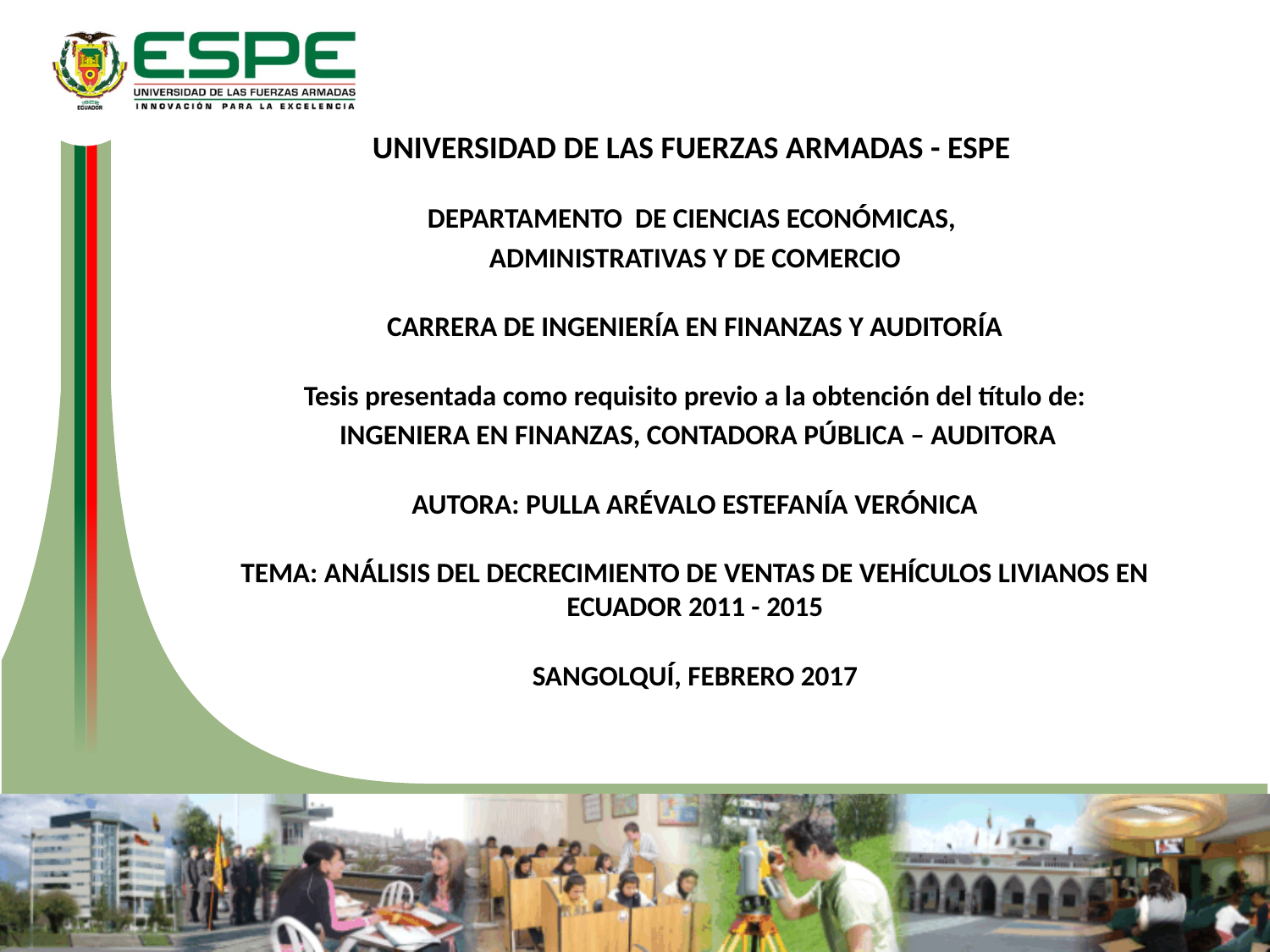

UNIVERSIDAD DE LAS FUERZAS ARMADAS - ESPE

DEPARTAMENTO  DE CIENCIAS ECONÓMICAS,
ADMINISTRATIVAS Y DE COMERCIO

CARRERA DE INGENIERÍA EN FINANZAS Y AUDITORÍA

Tesis presentada como requisito previo a la obtención del título de:
 INGENIERA EN FINANZAS, CONTADORA PÚBLICA – AUDITORA

AUTORA: PULLA ARÉVALO ESTEFANÍA VERÓNICA

TEMA: ANÁLISIS DEL DECRECIMIENTO DE VENTAS DE VEHÍCULOS LIVIANOS EN ECUADOR 2011 - 2015

SANGOLQUÍ, FEBRERO 2017